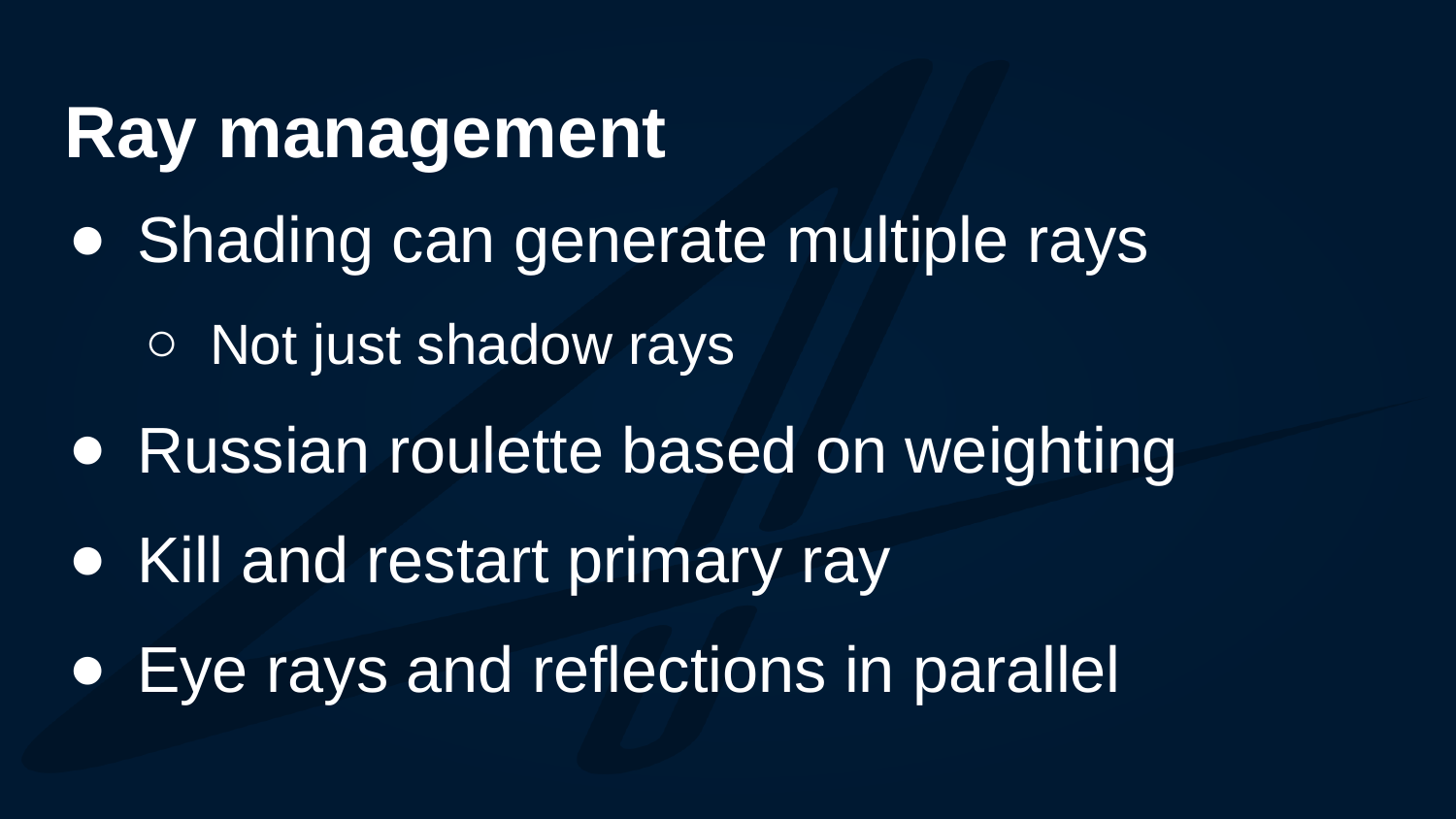

# Ray management
Shading can generate multiple rays
Not just shadow rays
Russian roulette based on weighting
Kill and restart primary ray
Eye rays and reflections in parallel